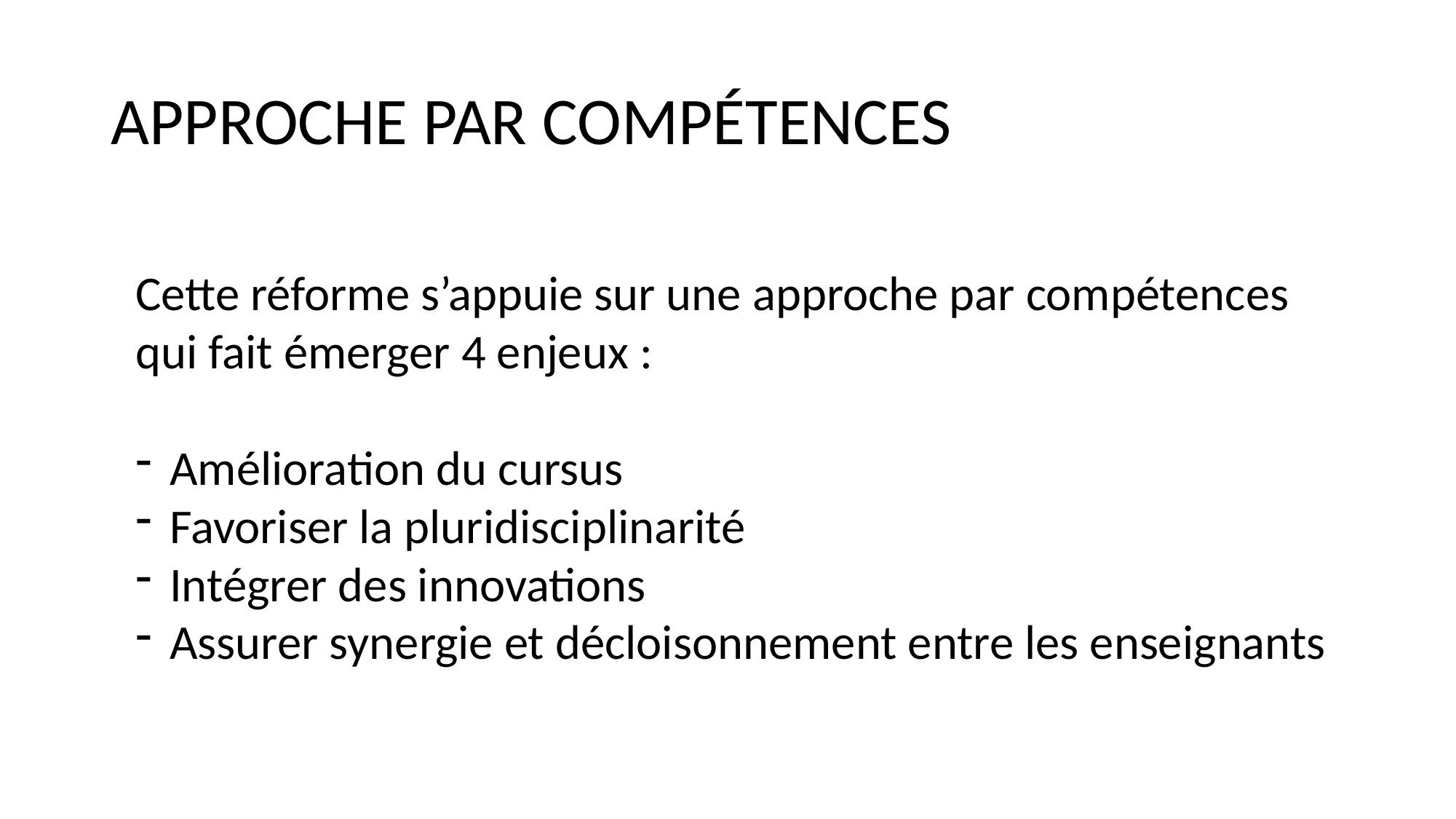

# APPROCHE PAR COMPÉTENCES
Cette réforme s’appuie sur une approche par compétences qui fait émerger 4 enjeux :

Amélioration du cursus
Favoriser la pluridisciplinarité
Intégrer des innovations
Assurer synergie et décloisonnement entre les enseignants